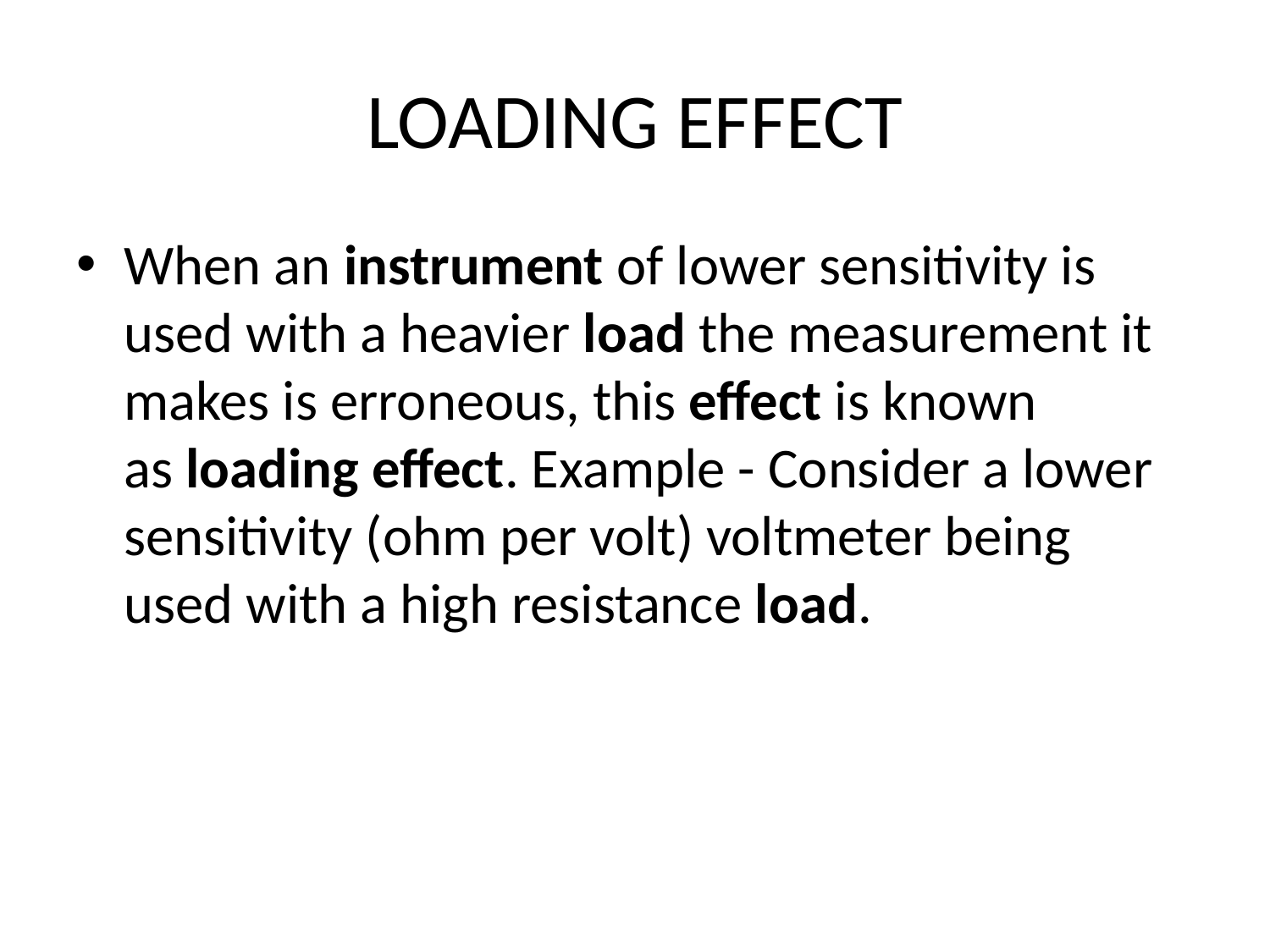

# LOADING EFFECT
When an instrument of lower sensitivity is used with a heavier load the measurement it makes is erroneous, this effect is known as loading effect. Example - Consider a lower sensitivity (ohm per volt) voltmeter being used with a high resistance load.